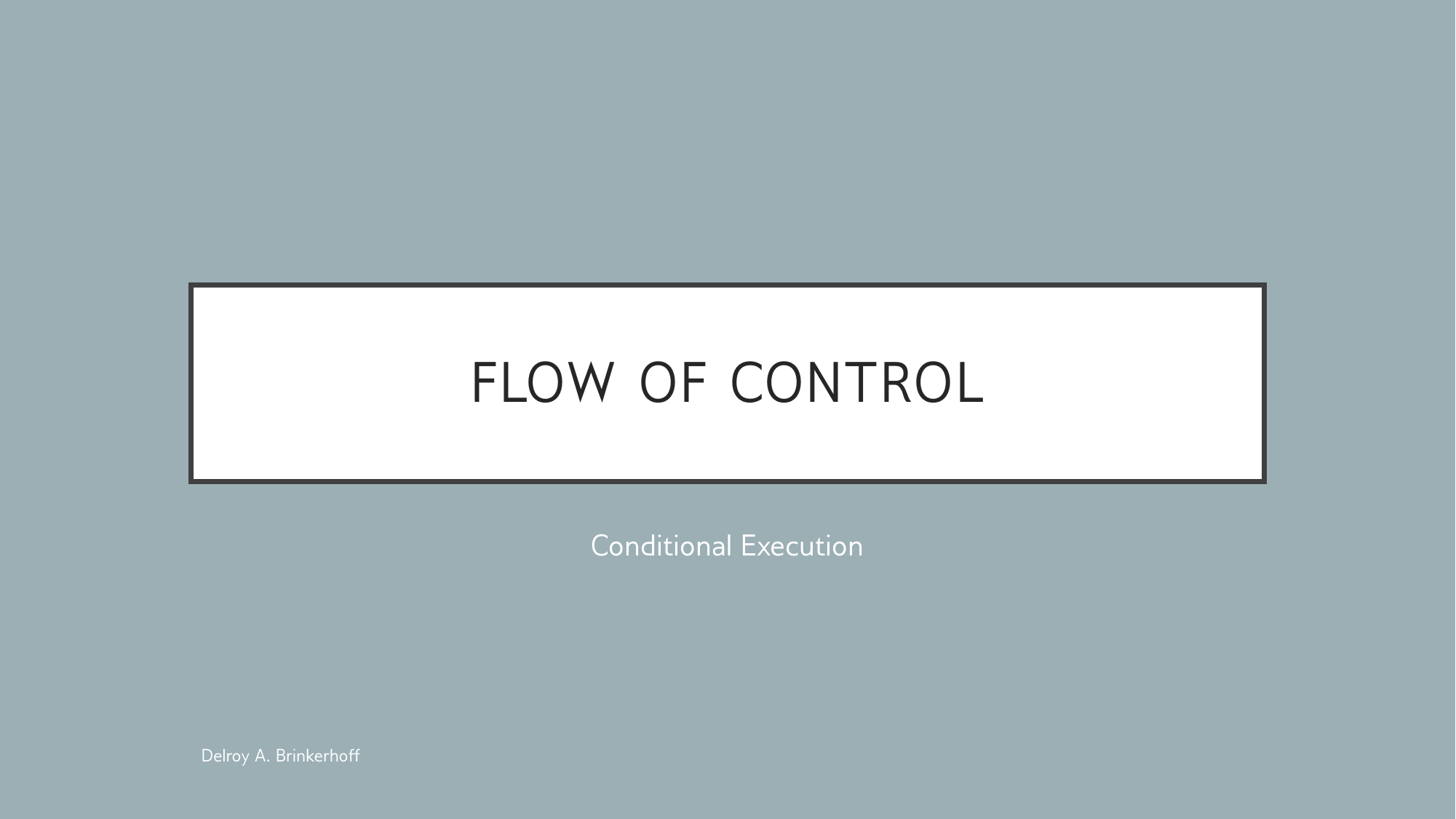

# Flow of Control
Conditional Execution
Delroy A. Brinkerhoff